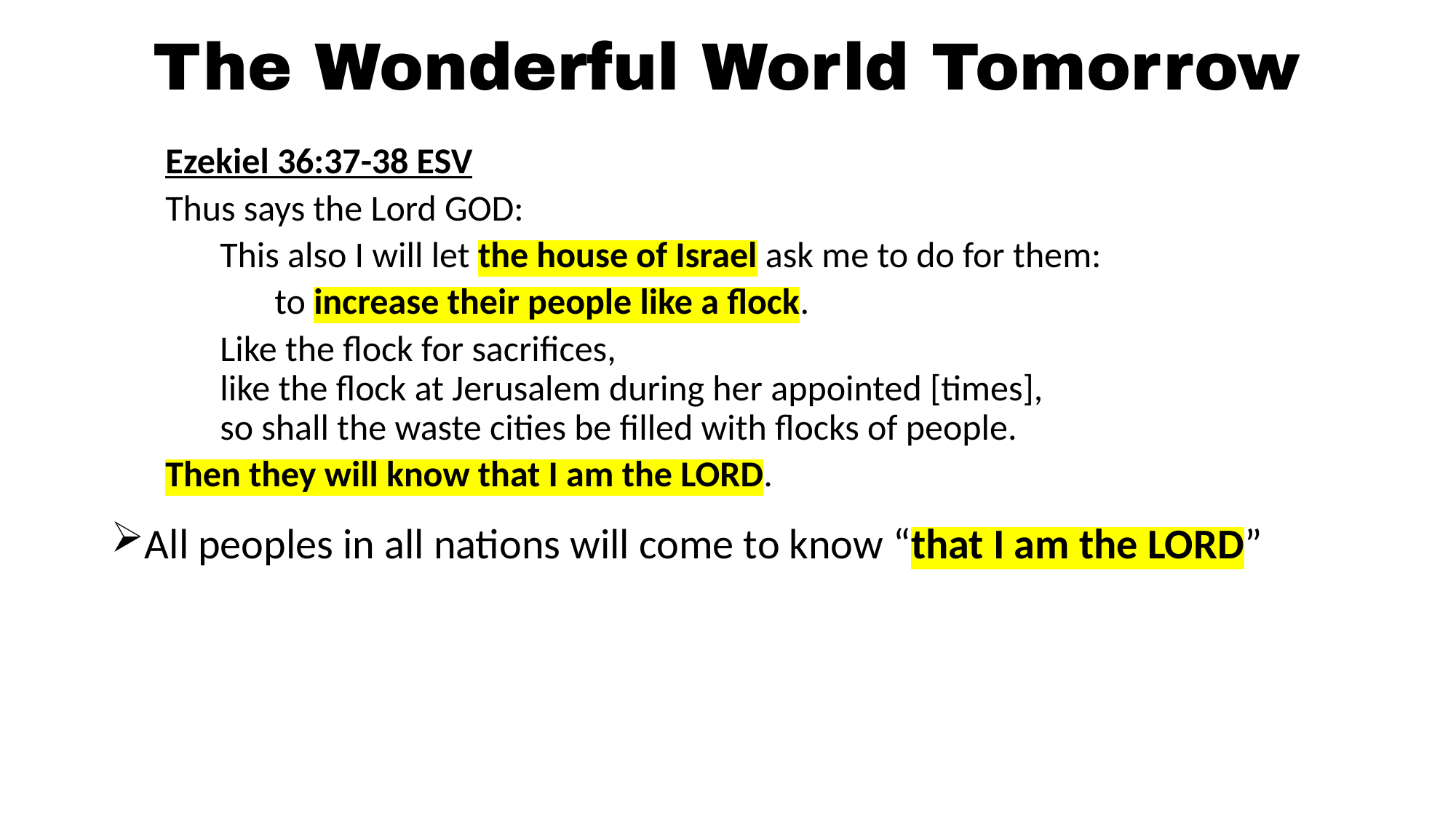

# The Wonderful World Tomorrow
Ezekiel 36:37-38 ESV
Thus says the Lord GOD:
This also I will let the house of Israel ask me to do for them:
to increase their people like a flock.
Like the flock for sacrifices,
like the flock at Jerusalem during her appointed [times],
so shall the waste cities be filled with flocks of people.
Then they will know that I am the LORD.
All peoples in all nations will come to know “that I am the LORD”